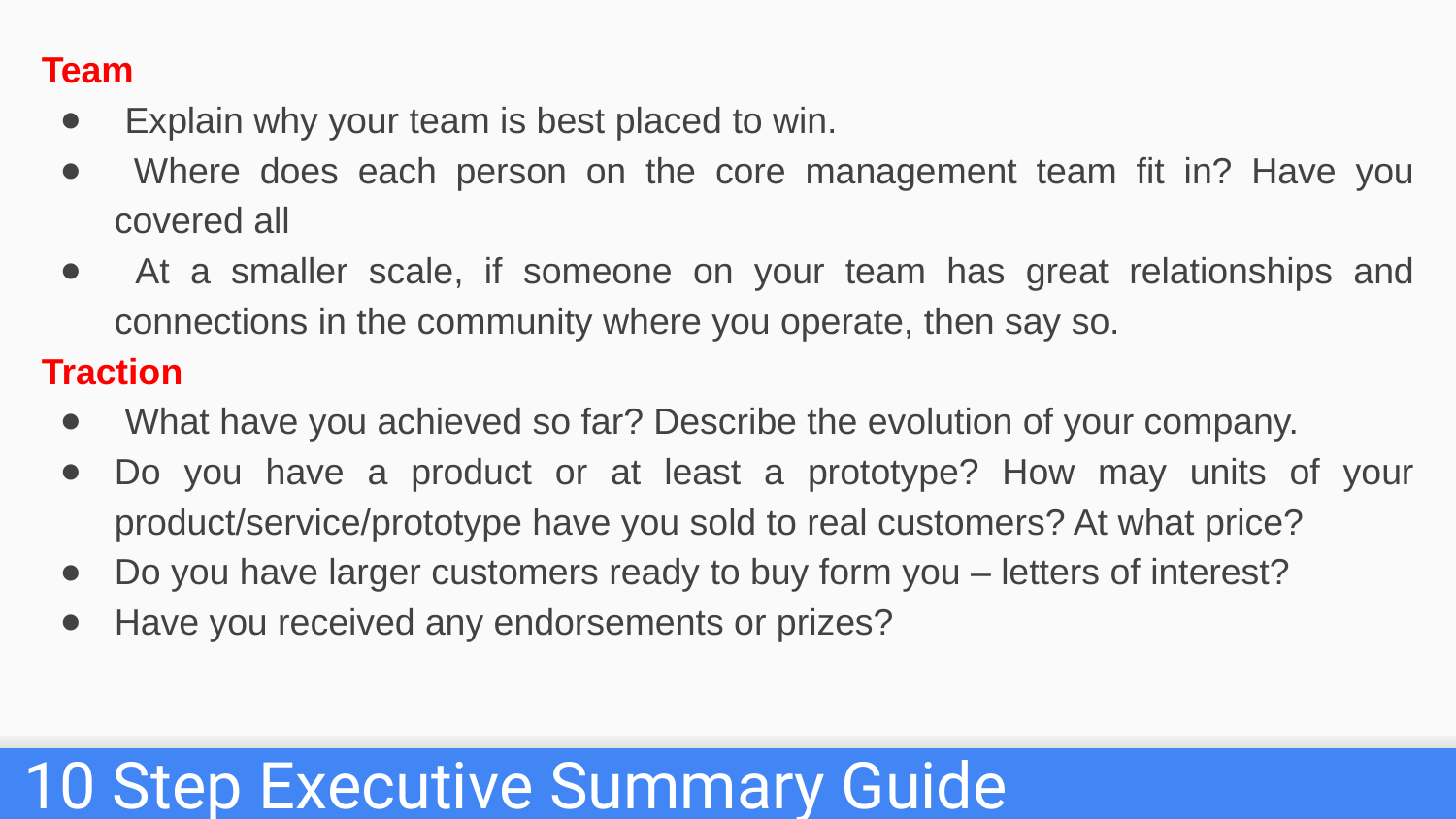

Team
 Explain why your team is best placed to win.
 Where does each person on the core management team fit in? Have you covered all
 At a smaller scale, if someone on your team has great relationships and connections in the community where you operate, then say so.
Traction
 What have you achieved so far? Describe the evolution of your company.
Do you have a product or at least a prototype? How may units of your product/service/prototype have you sold to real customers? At what price?
Do you have larger customers ready to buy form you – letters of interest?
Have you received any endorsements or prizes?
10 Step Executive Summary Guide